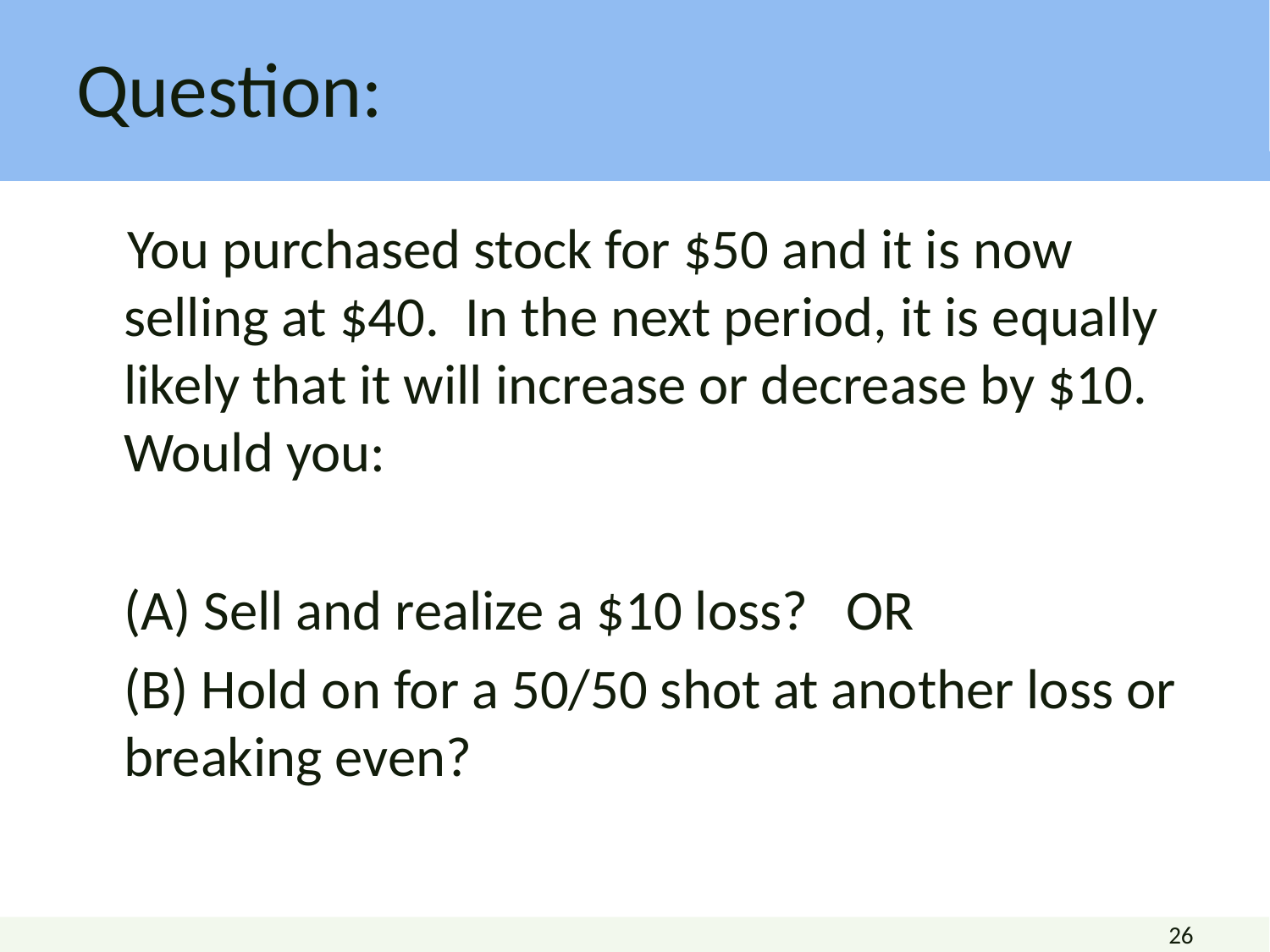

# Question:
    You purchased stock for $50 and it is now selling at $40.  In the next period, it is equally likely that it will increase or decrease by $10.  Would you:

	(A) Sell and realize a $10 loss?   OR
	(B) Hold on for a 50/50 shot at another loss or breaking even?
26